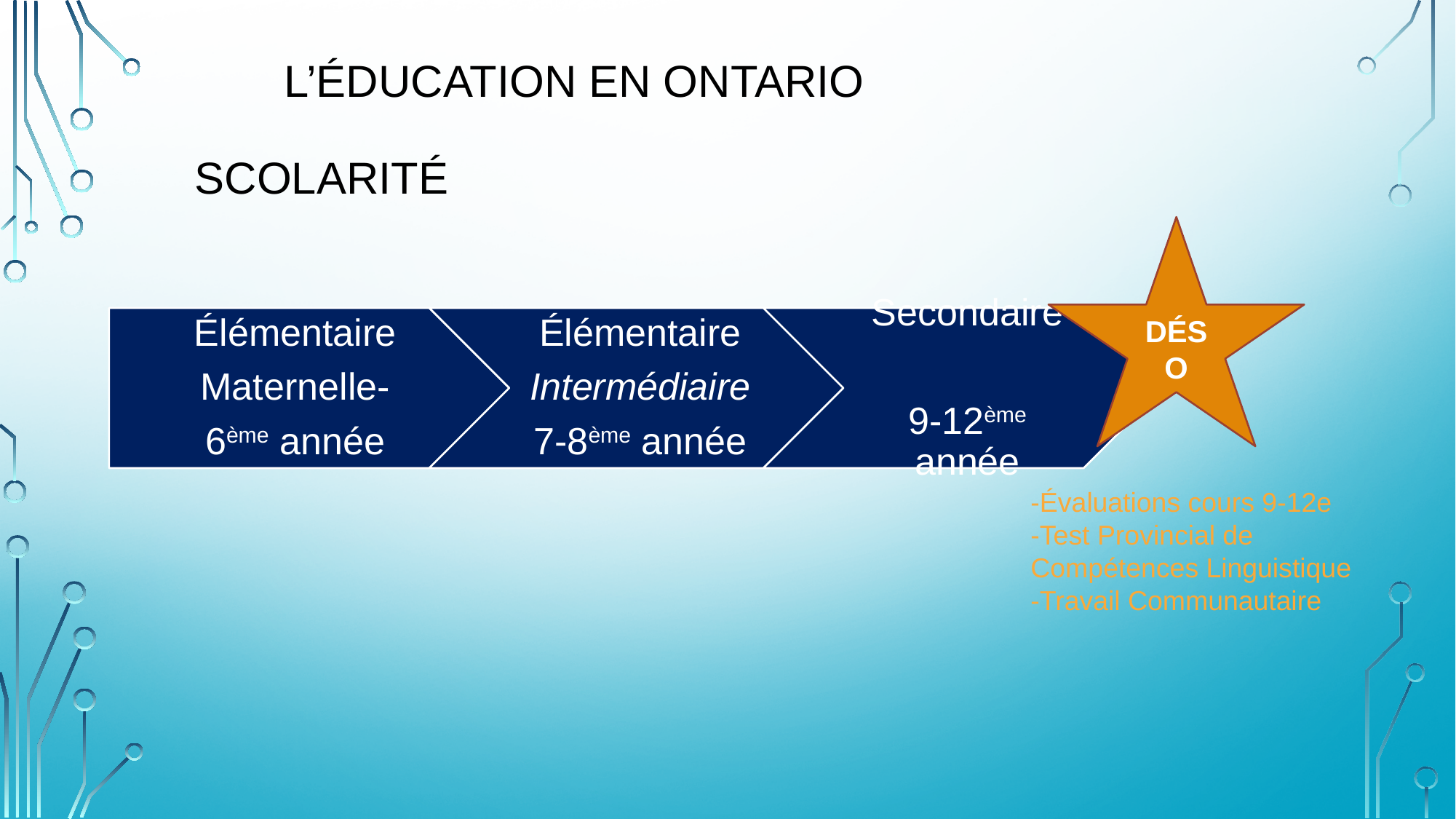

# l’éducation en Ontario Scolarité
DÉSO
Élémentaire
Maternelle-
6ème année
Élémentaire
Intermédiaire
7-8ème année
Secondaire

9-12ème année
-Évaluations cours 9-12e
-Test Provincial de Compétences Linguistique
-Travail Communautaire